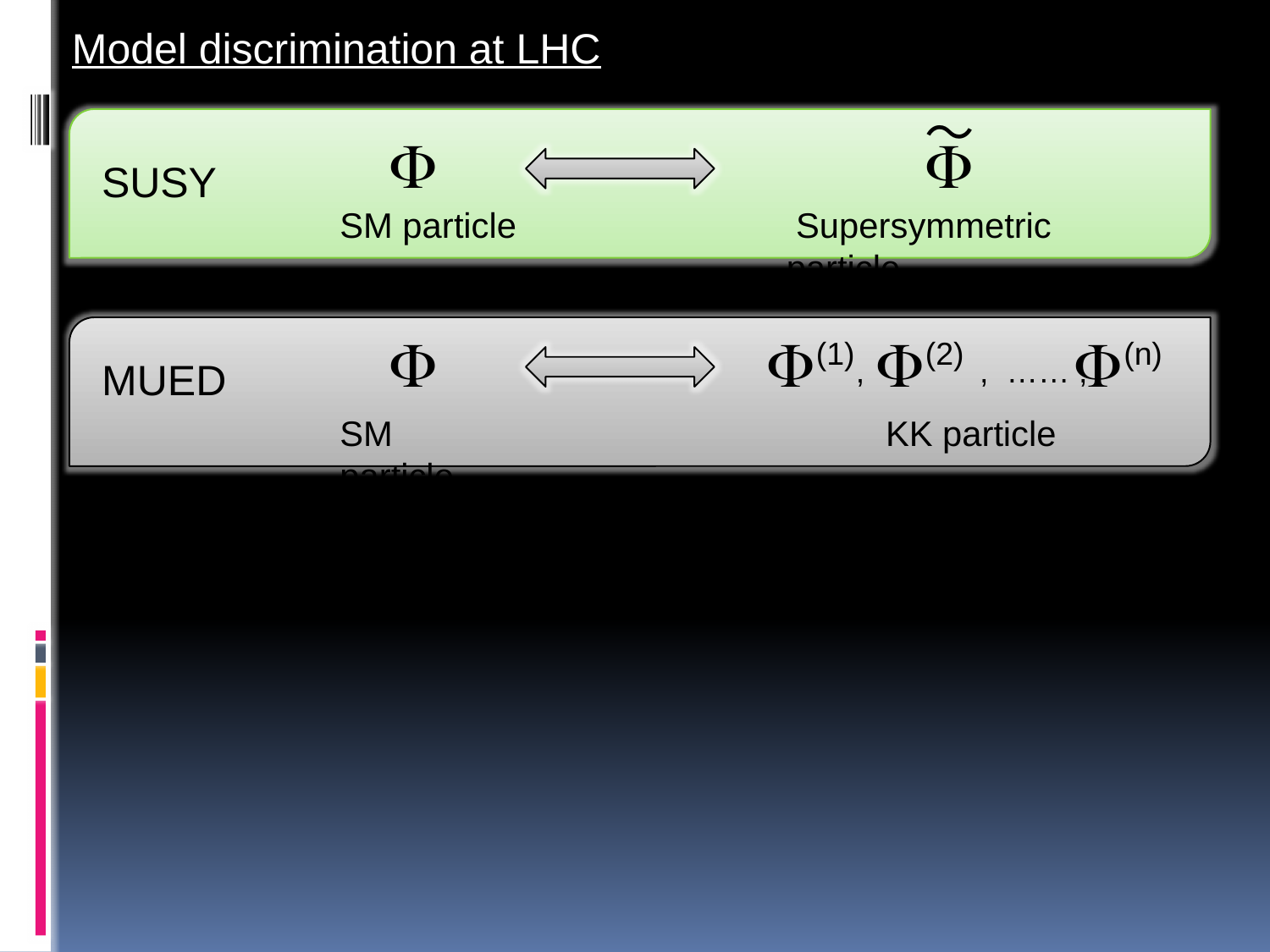

Model discrimination at LHC
～

Φ
Φ
SUSY

SM particle
 Supersymmetric particle

Φ
Φ
Φ
Φ
(1)
(2)
(n)
,             ,  …… ,
MUED

SM particle
KK particle